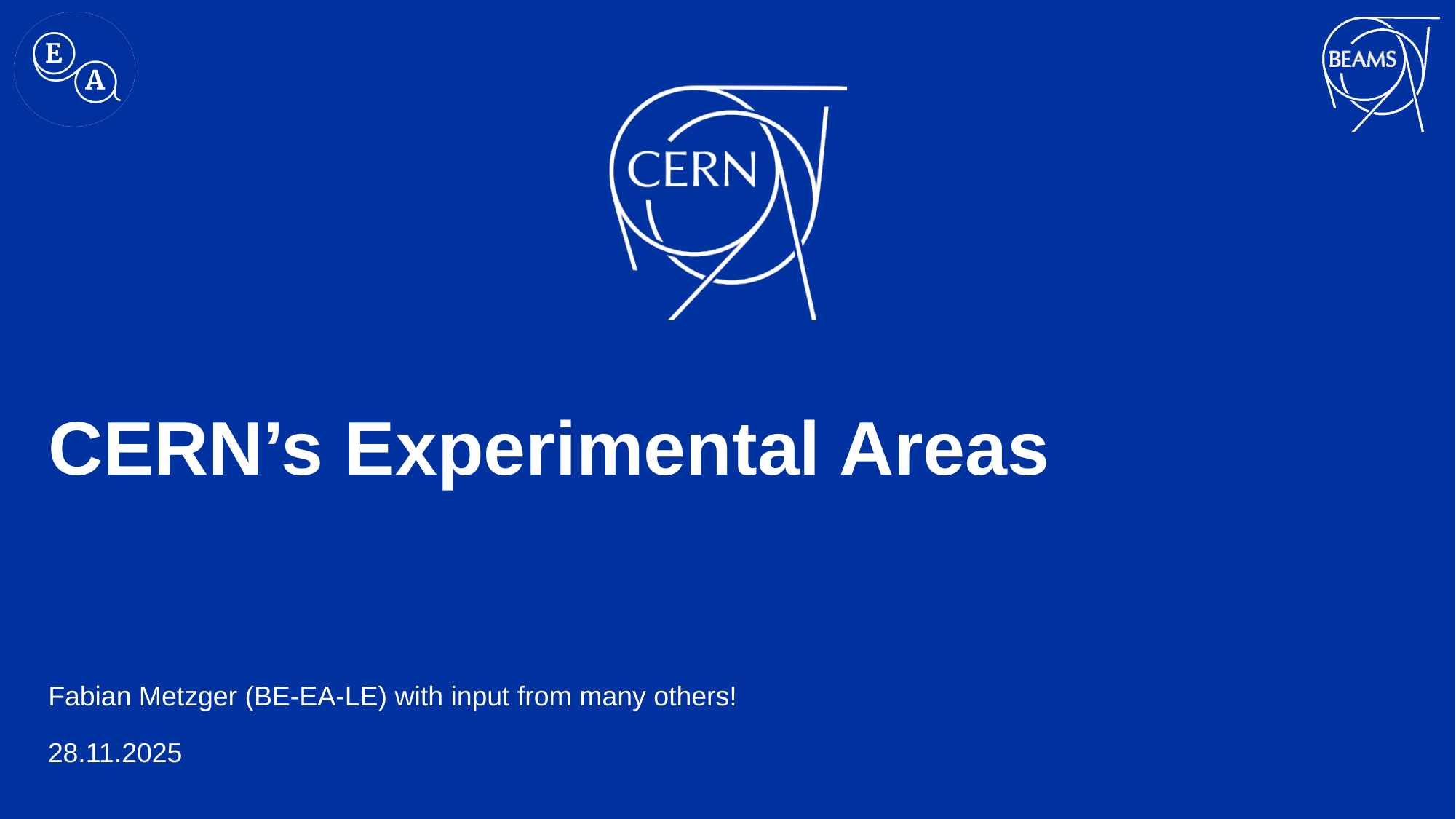

# CERN’s Experimental Areas
Fabian Metzger (BE-EA-LE) with input from many others!
28.11.2025